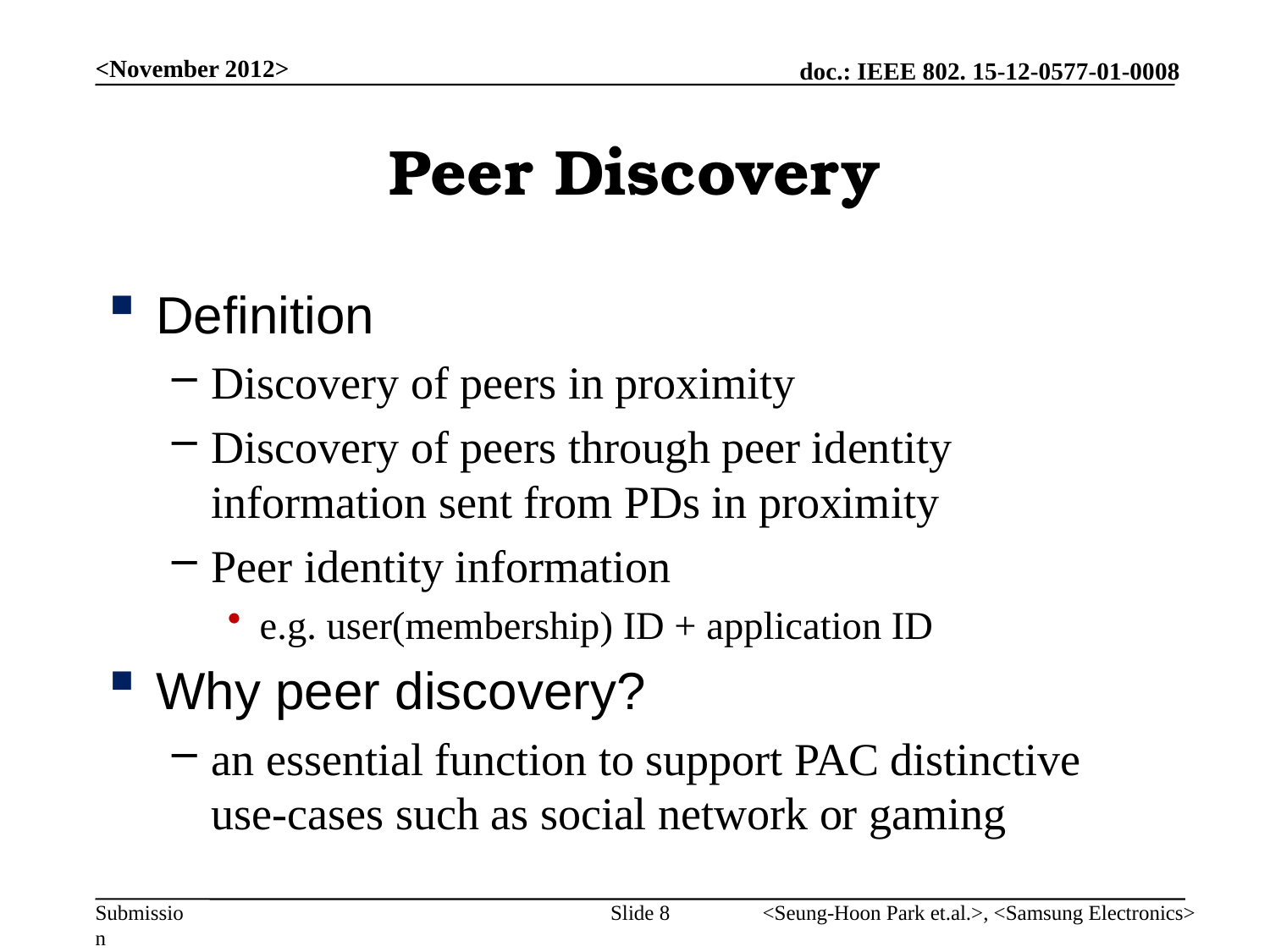

<November 2012>
# Peer Discovery
Definition
Discovery of peers in proximity
Discovery of peers through peer identity information sent from PDs in proximity
Peer identity information
e.g. user(membership) ID + application ID
Why peer discovery?
an essential function to support PAC distinctive use-cases such as social network or gaming
Slide 8
<Seung-Hoon Park et.al.>, <Samsung Electronics>